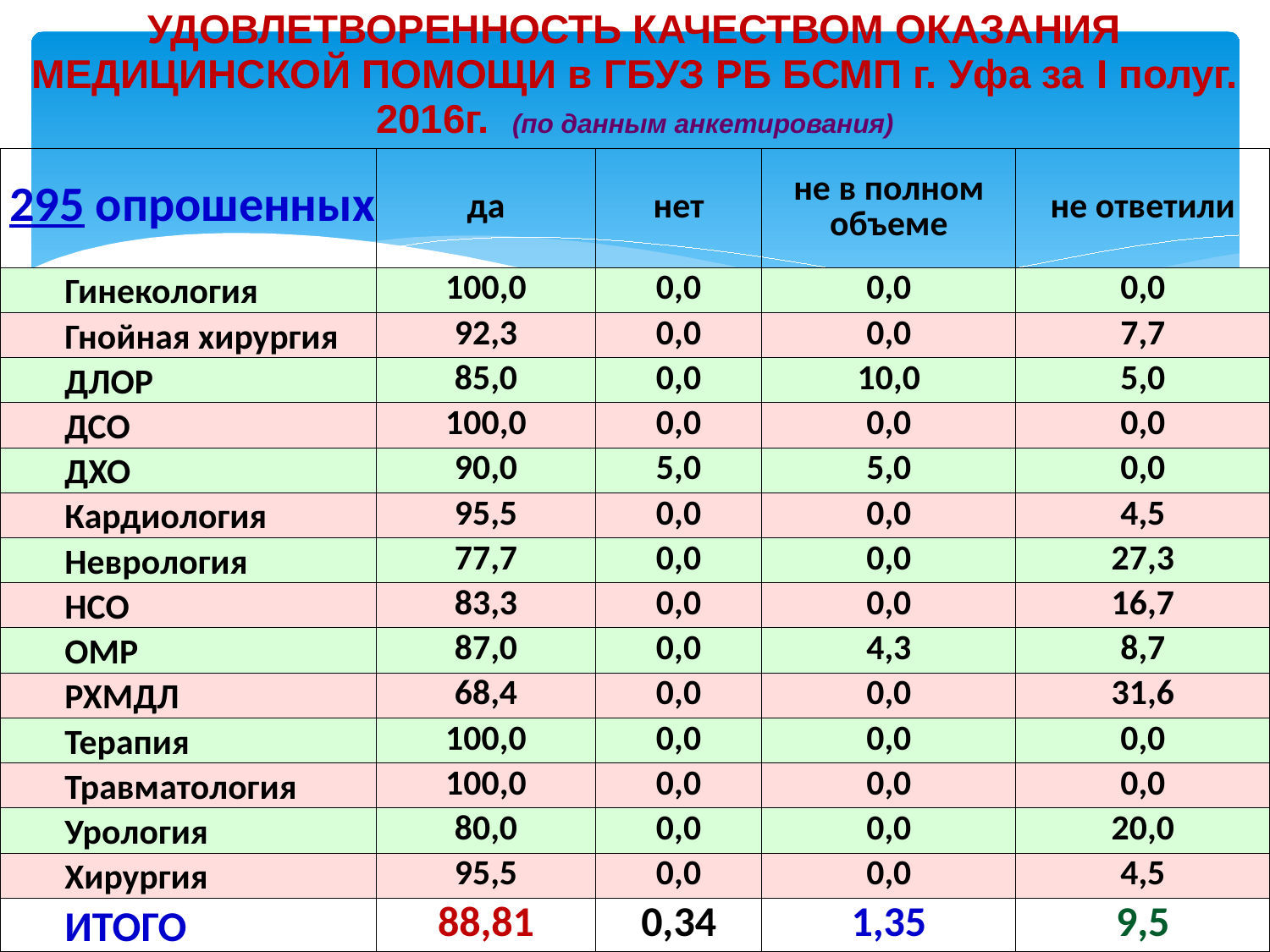

# УДОВЛЕТВОРЕННОСТЬ КАЧЕСТВОМ ОКАЗАНИЯ МЕДИЦИНСКОЙ ПОМОЩИ в ГБУЗ РБ БСМП г. Уфа за I полуг. 2016г.  (по данным анкетирования)
| 295 опрошенных | да | нет | не в полном объеме | не ответили |
| --- | --- | --- | --- | --- |
| Гинекология | 100,0 | 0,0 | 0,0 | 0,0 |
| Гнойная хирургия | 92,3 | 0,0 | 0,0 | 7,7 |
| ДЛОР | 85,0 | 0,0 | 10,0 | 5,0 |
| ДСО | 100,0 | 0,0 | 0,0 | 0,0 |
| ДХО | 90,0 | 5,0 | 5,0 | 0,0 |
| Кардиология | 95,5 | 0,0 | 0,0 | 4,5 |
| Неврология | 77,7 | 0,0 | 0,0 | 27,3 |
| НСО | 83,3 | 0,0 | 0,0 | 16,7 |
| ОМР | 87,0 | 0,0 | 4,3 | 8,7 |
| РХМДЛ | 68,4 | 0,0 | 0,0 | 31,6 |
| Терапия | 100,0 | 0,0 | 0,0 | 0,0 |
| Травматология | 100,0 | 0,0 | 0,0 | 0,0 |
| Урология | 80,0 | 0,0 | 0,0 | 20,0 |
| Хирургия | 95,5 | 0,0 | 0,0 | 4,5 |
| ИТОГО | 88,81 | 0,34 | 1,35 | 9,5 |